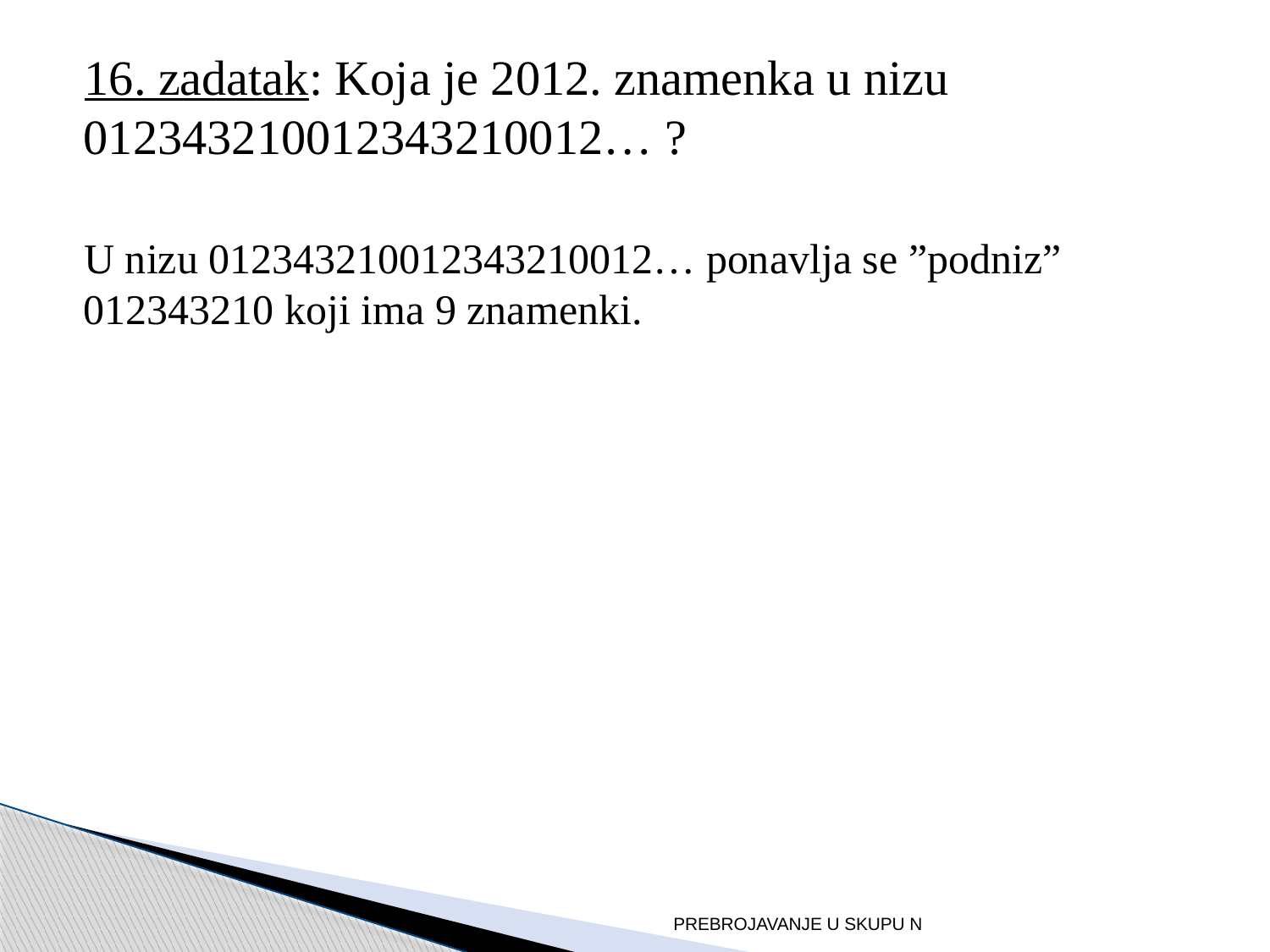

16. zadatak: Koja je 2012. znamenka u nizu  012343210012343210012… ?

U nizu 012343210012343210012… ponavlja se ”podniz” 012343210 koji ima 9 znamenki.

PREBROJAVANJE U SKUPU N